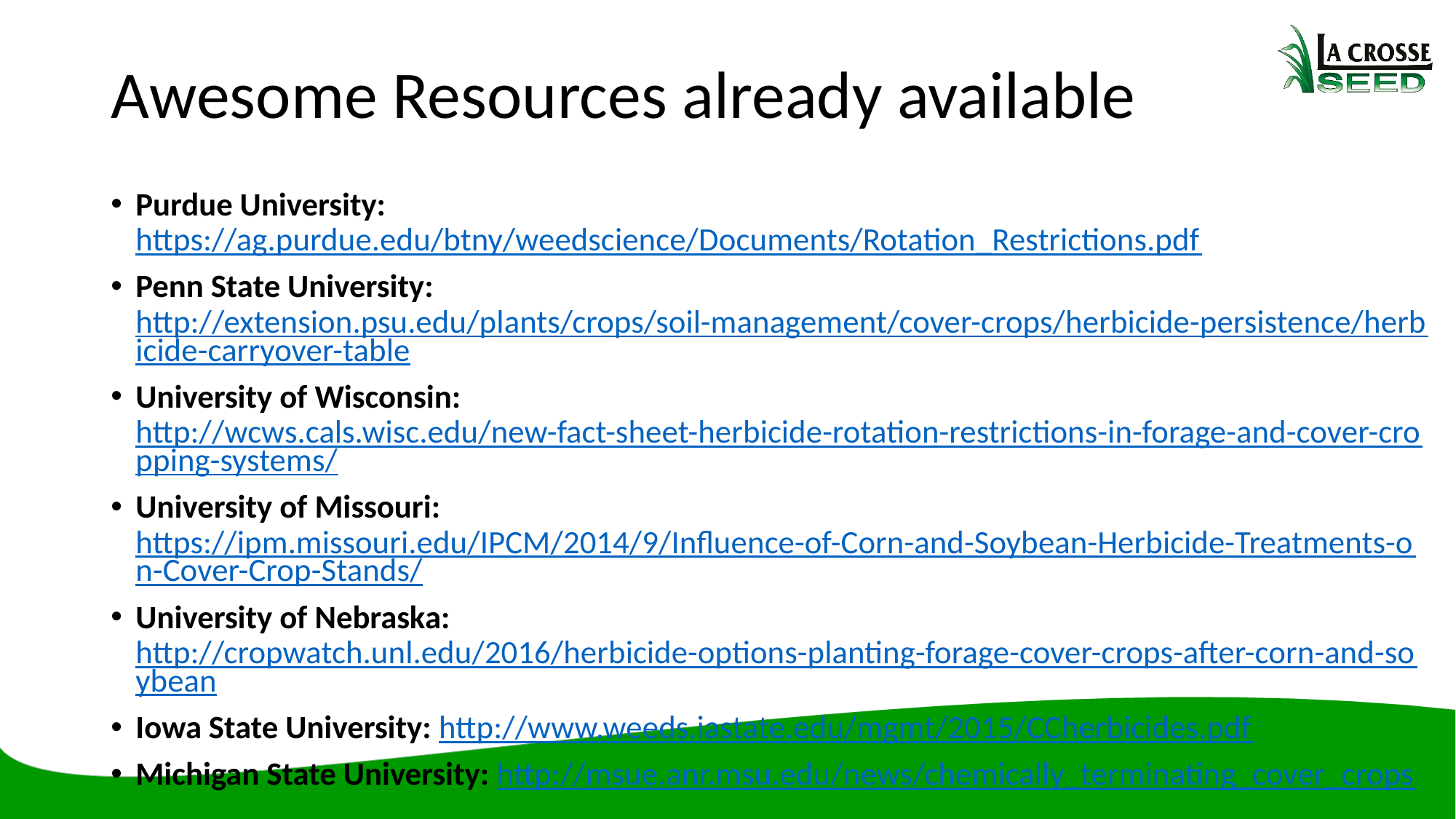

# Awesome Resources already available
Purdue University: https://ag.purdue.edu/btny/weedscience/Documents/Rotation_Restrictions.pdf
Penn State University: http://extension.psu.edu/plants/crops/soil-management/cover-crops/herbicide-persistence/herbicide-carryover-table
University of Wisconsin: http://wcws.cals.wisc.edu/new-fact-sheet-herbicide-rotation-restrictions-in-forage-and-cover-cropping-systems/
University of Missouri: https://ipm.missouri.edu/IPCM/2014/9/Influence-of-Corn-and-Soybean-Herbicide-Treatments-on-Cover-Crop-Stands/
University of Nebraska: http://cropwatch.unl.edu/2016/herbicide-options-planting-forage-cover-crops-after-corn-and-soybean
Iowa State University: http://www.weeds.iastate.edu/mgmt/2015/CCherbicides.pdf
Michigan State University: http://msue.anr.msu.edu/news/chemically_terminating_cover_crops